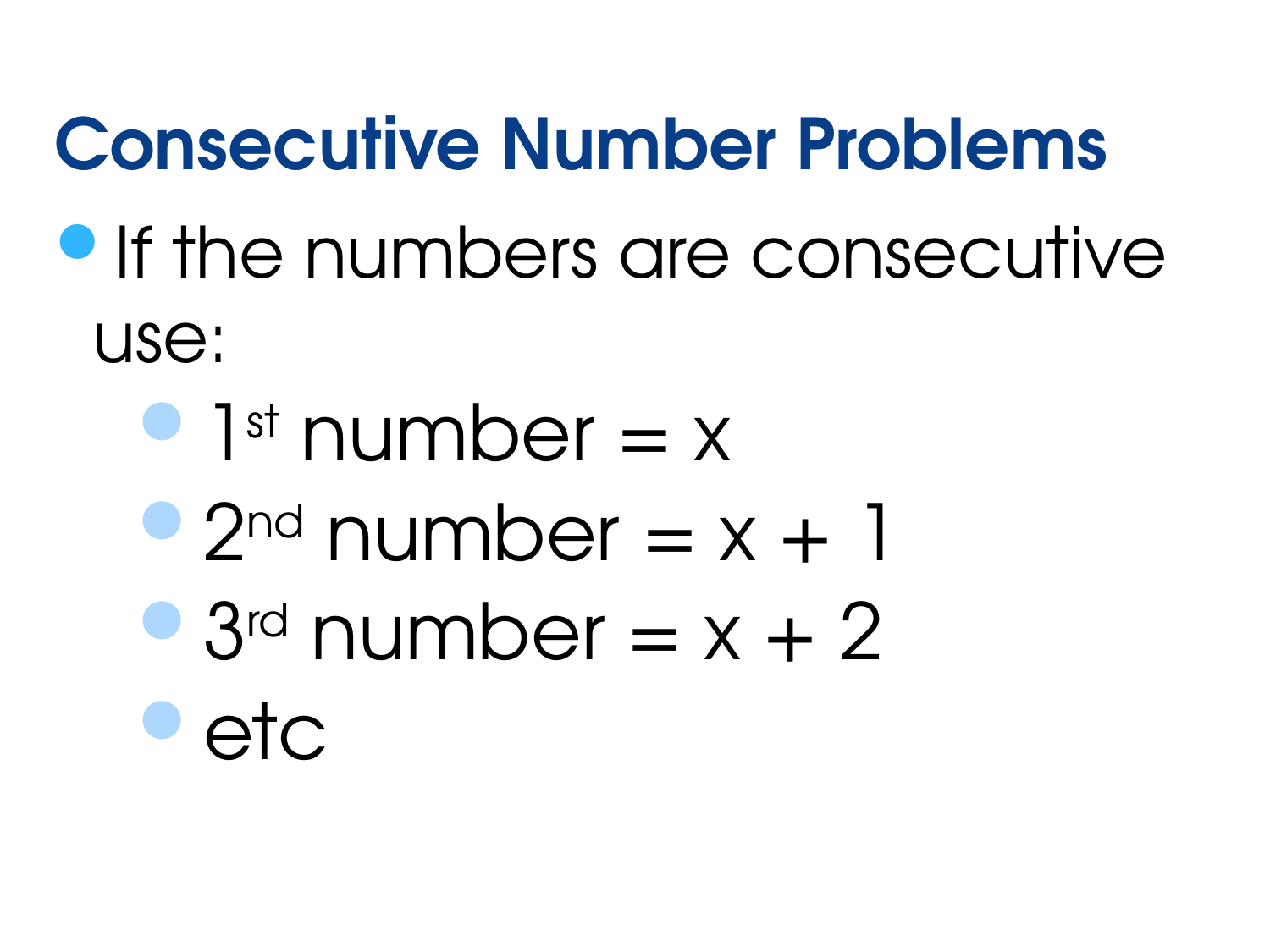

# Consecutive Number Problems
If the numbers are consecutive use:
1st number = x
2nd number = x + 1
3rd number = x + 2
etc